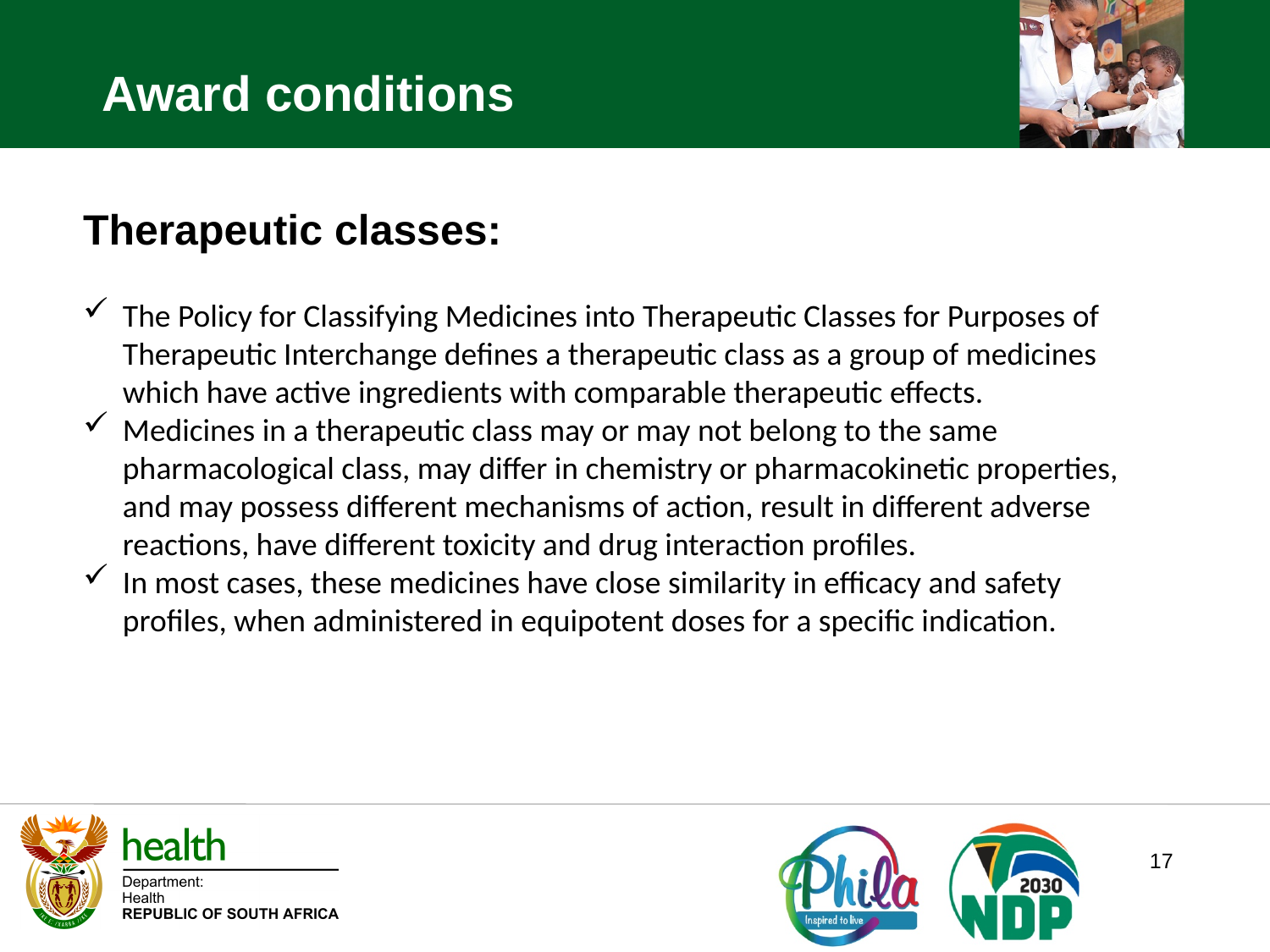

Award conditions
Therapeutic classes:

The Policy for Classifying Medicines into Therapeutic Classes for Purposes of Therapeutic Interchange defines a therapeutic class as a group of medicines which have active ingredients with comparable therapeutic effects.
Medicines in a therapeutic class may or may not belong to the same pharmacological class, may differ in chemistry or pharmacokinetic properties, and may possess different mechanisms of action, result in different adverse reactions, have different toxicity and drug interaction profiles.
In most cases, these medicines have close similarity in efficacy and safety profiles, when administered in equipotent doses for a specific indication.

17